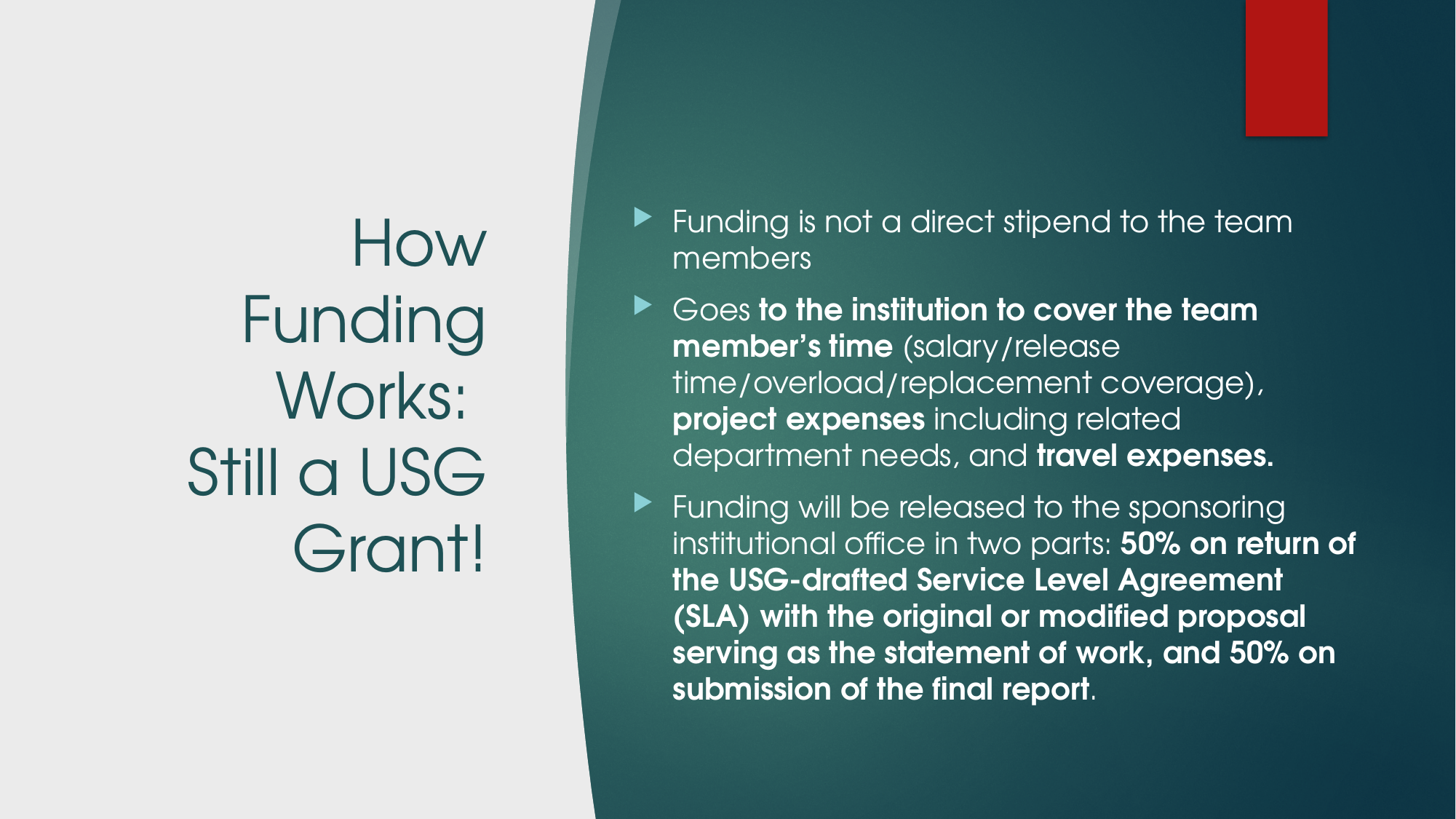

# How Funding Works: Still a USG Grant!
Funding is not a direct stipend to the team members
Goes to the institution to cover the team member’s time (salary/release time/overload/replacement coverage), project expenses including related department needs, and travel expenses.
Funding will be released to the sponsoring institutional office in two parts: 50% on return of the USG-drafted Service Level Agreement (SLA) with the original or modified proposal serving as the statement of work, and 50% on submission of the final report.